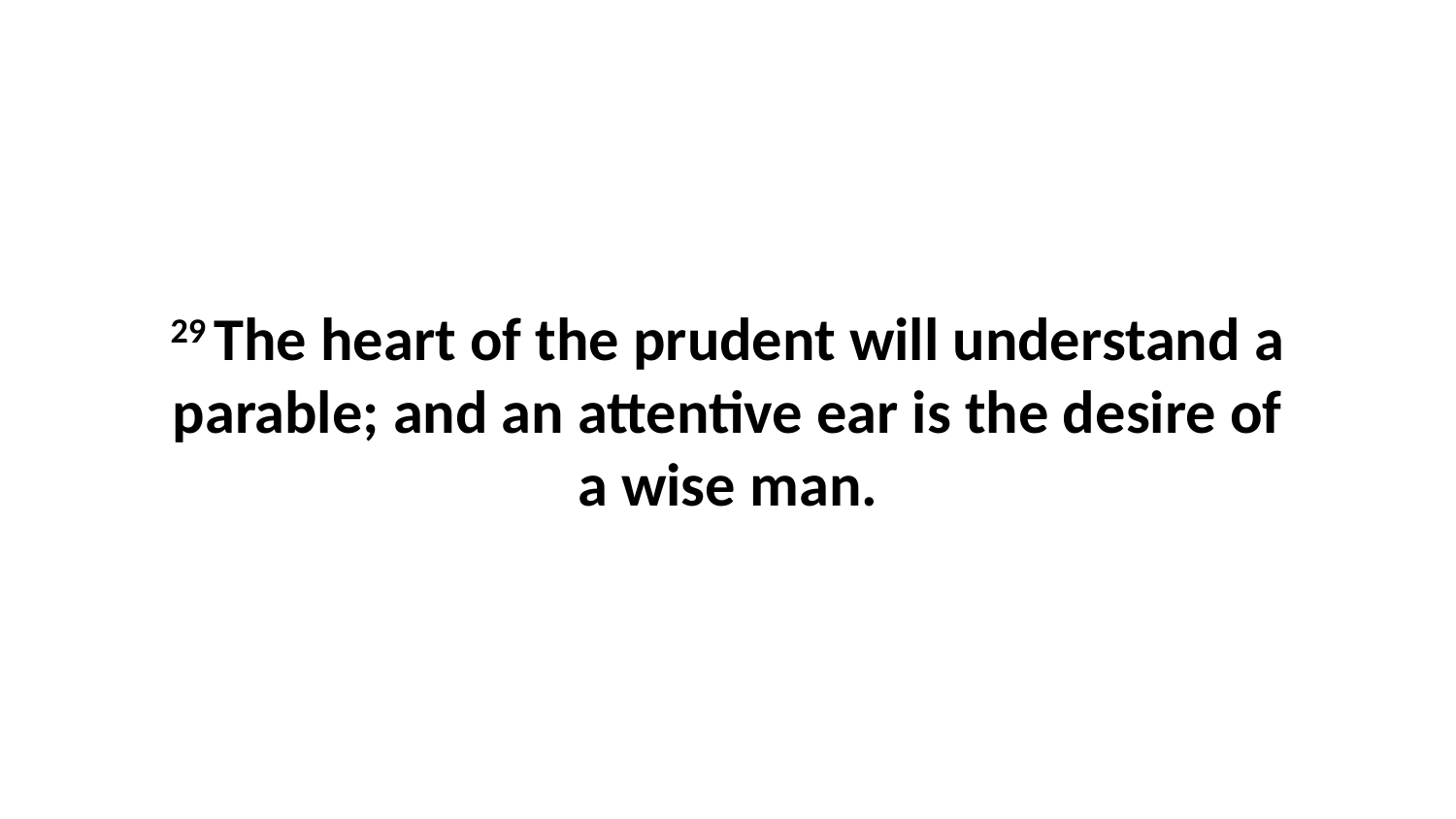

29 The heart of the prudent will understand a parable; and an attentive ear is the desire of a wise man.